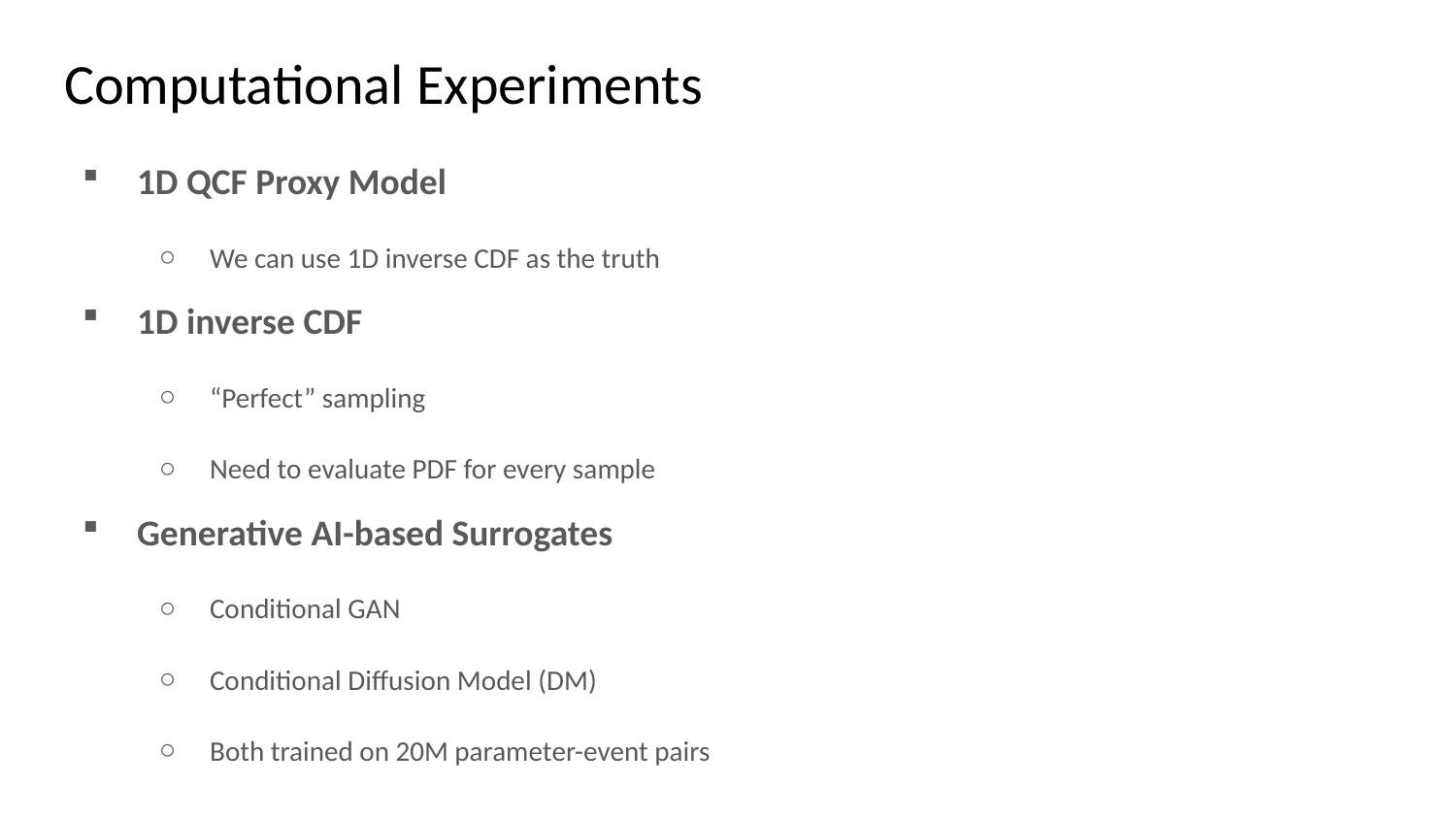

# Computational Experiments
1D QCF Proxy Model
We can use 1D inverse CDF as the truth
1D inverse CDF
“Perfect” sampling
Need to evaluate PDF for every sample
Generative AI-based Surrogates
Conditional GAN
Conditional Diffusion Model (DM)
Both trained on 20M parameter-event pairs